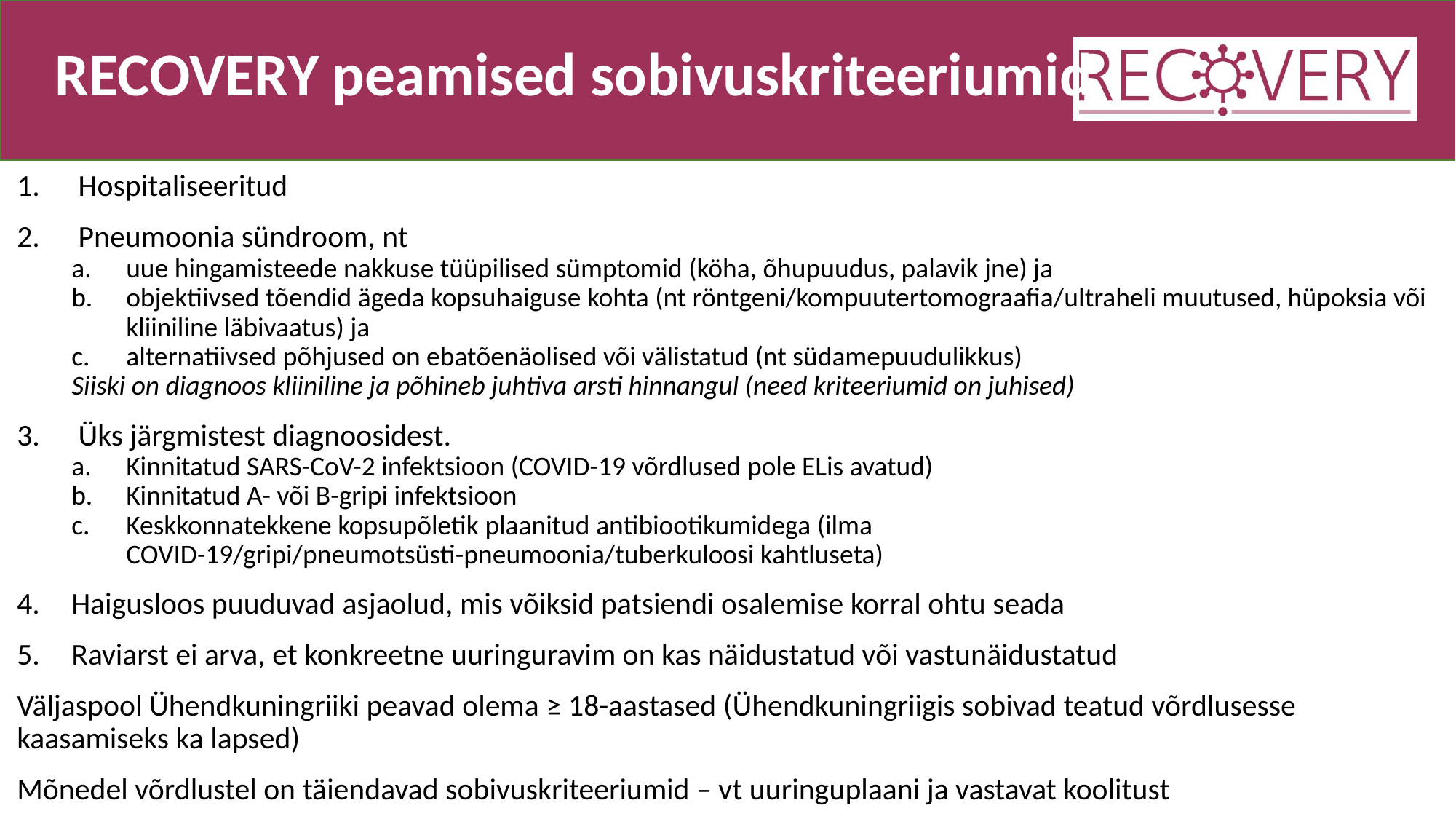

# RECOVERY peamised sobivuskriteeriumid
Hospitaliseeritud
Pneumoonia sündroom, nt
uue hingamisteede nakkuse tüüpilised sümptomid (köha, õhupuudus, palavik jne) ja
objektiivsed tõendid ägeda kopsuhaiguse kohta (nt röntgeni/kompuutertomograafia/ultraheli muutused, hüpoksia või kliiniline läbivaatus) ja
alternatiivsed põhjused on ebatõenäolised või välistatud (nt südamepuudulikkus)
Siiski on diagnoos kliiniline ja põhineb juhtiva arsti hinnangul (need kriteeriumid on juhised)
Üks järgmistest diagnoosidest.
Kinnitatud SARS-CoV-2 infektsioon (COVID-19 võrdlused pole ELis avatud)
Kinnitatud A- või B-gripi infektsioon
Keskkonnatekkene kopsupõletik plaanitud antibiootikumidega (ilma COVID-19/gripi/pneumotsüsti-pneumoonia/tuberkuloosi kahtluseta)
Haigusloos puuduvad asjaolud, mis võiksid patsiendi osalemise korral ohtu seada
Raviarst ei arva, et konkreetne uuringuravim on kas näidustatud või vastunäidustatud
Väljaspool Ühendkuningriiki peavad olema ≥ 18-aastased (Ühendkuningriigis sobivad teatud võrdlusesse kaasamiseks ka lapsed)
Mõnedel võrdlustel on täiendavad sobivuskriteeriumid – vt uuringuplaani ja vastavat koolitust